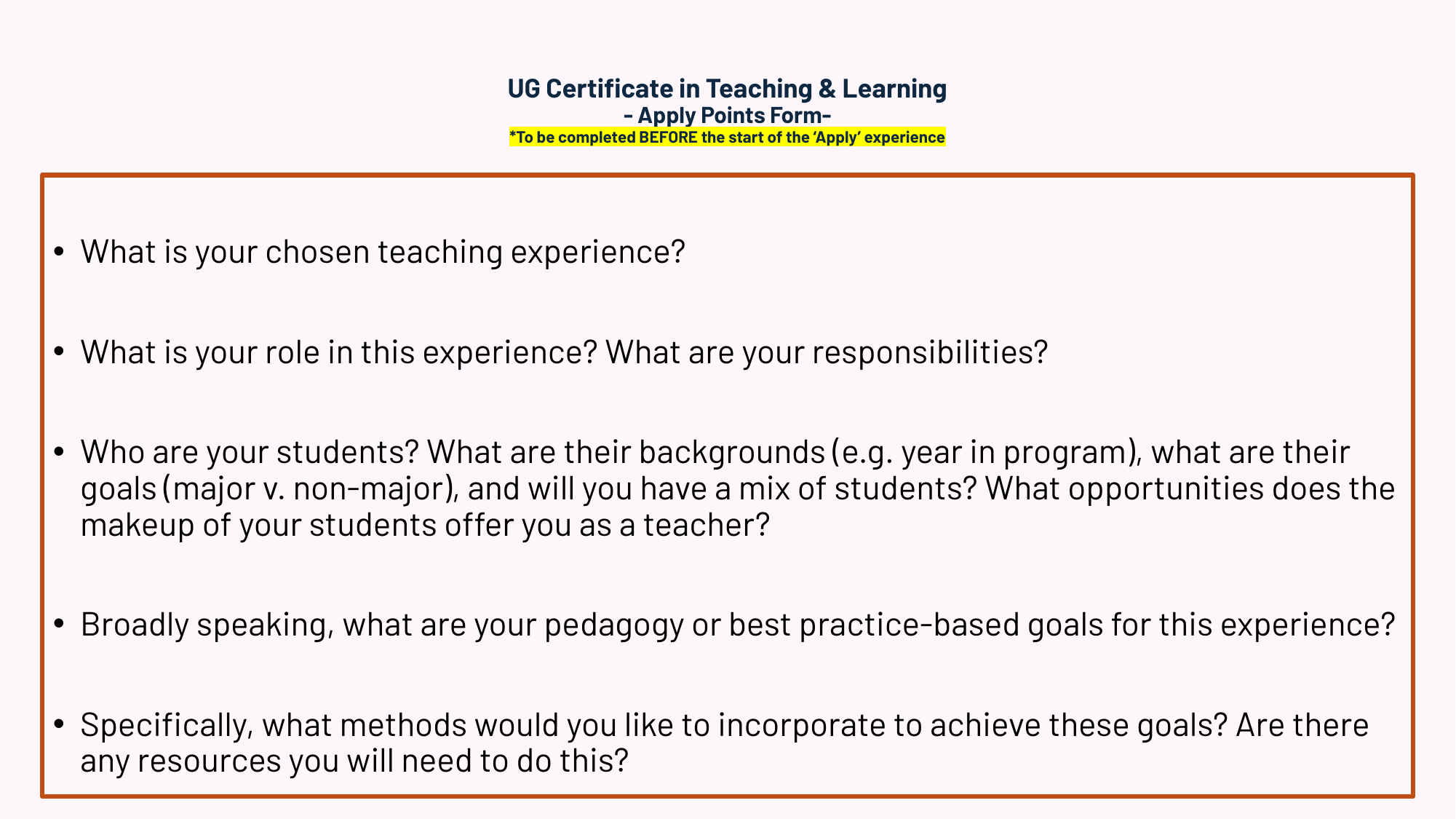

# UG Certificate in Teaching & Learning - Apply Points Form- *To be completed BEFORE the start of the ‘Apply’ experience

What is your chosen teaching experience?

What is your role in this experience? What are your responsibilities?

Who are your students? What are their backgrounds (e.g. year in program), what are their goals (major v. non-major), and will you have a mix of students? What opportunities does the makeup of your students offer you as a teacher?

Broadly speaking, what are your pedagogy or best practice-based goals for this experience?

Specifically, what methods would you like to incorporate to achieve these goals? Are there any resources you will need to do this?